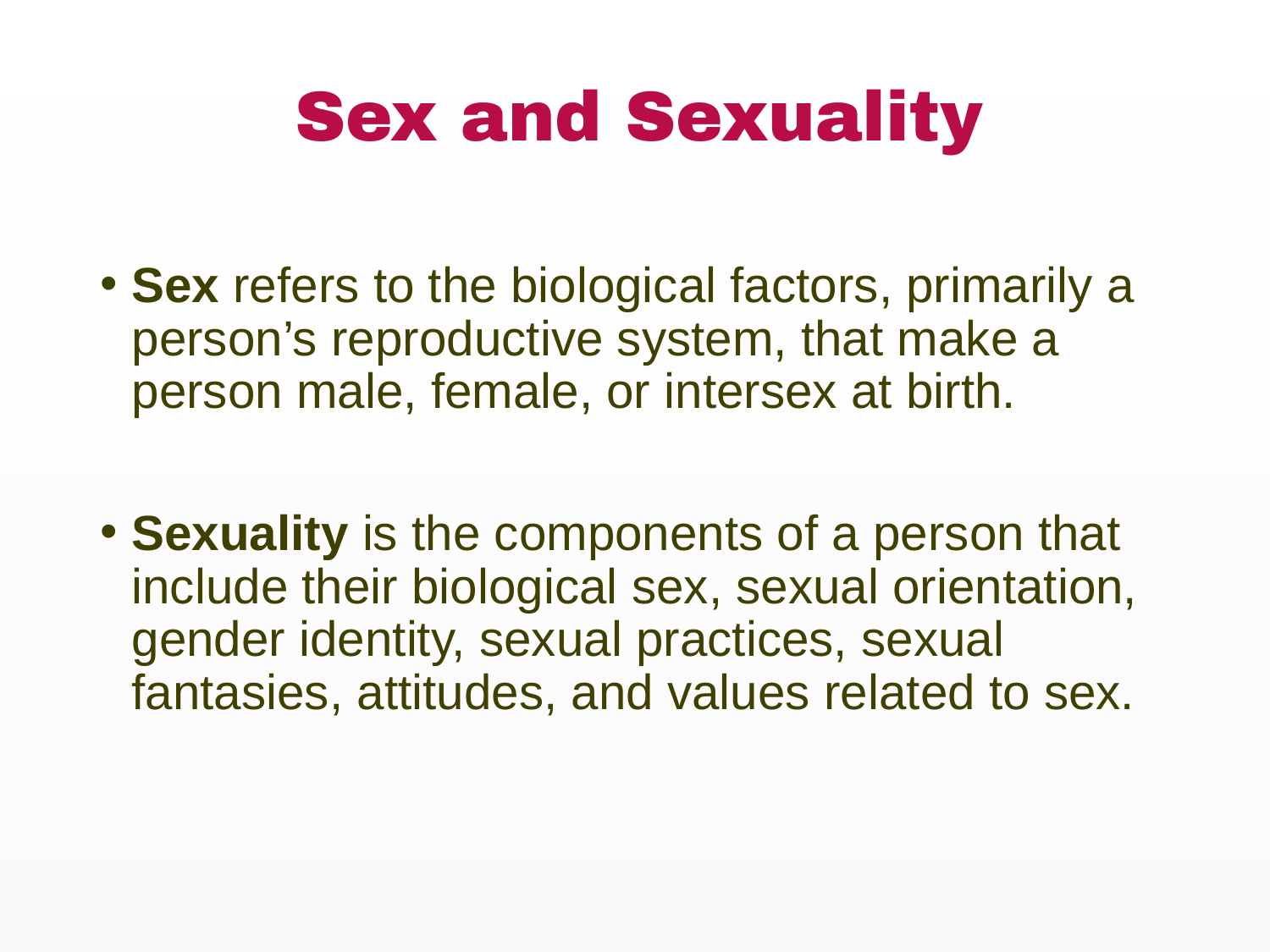

# Sex and Sexuality
Sex refers to the biological factors, primarily a person’s reproductive system, that make a person male, female, or intersex at birth.

Sexuality is the components of a person that include their biological sex, sexual orientation, gender identity, sexual practices, sexual fantasies, attitudes, and values related to sex.